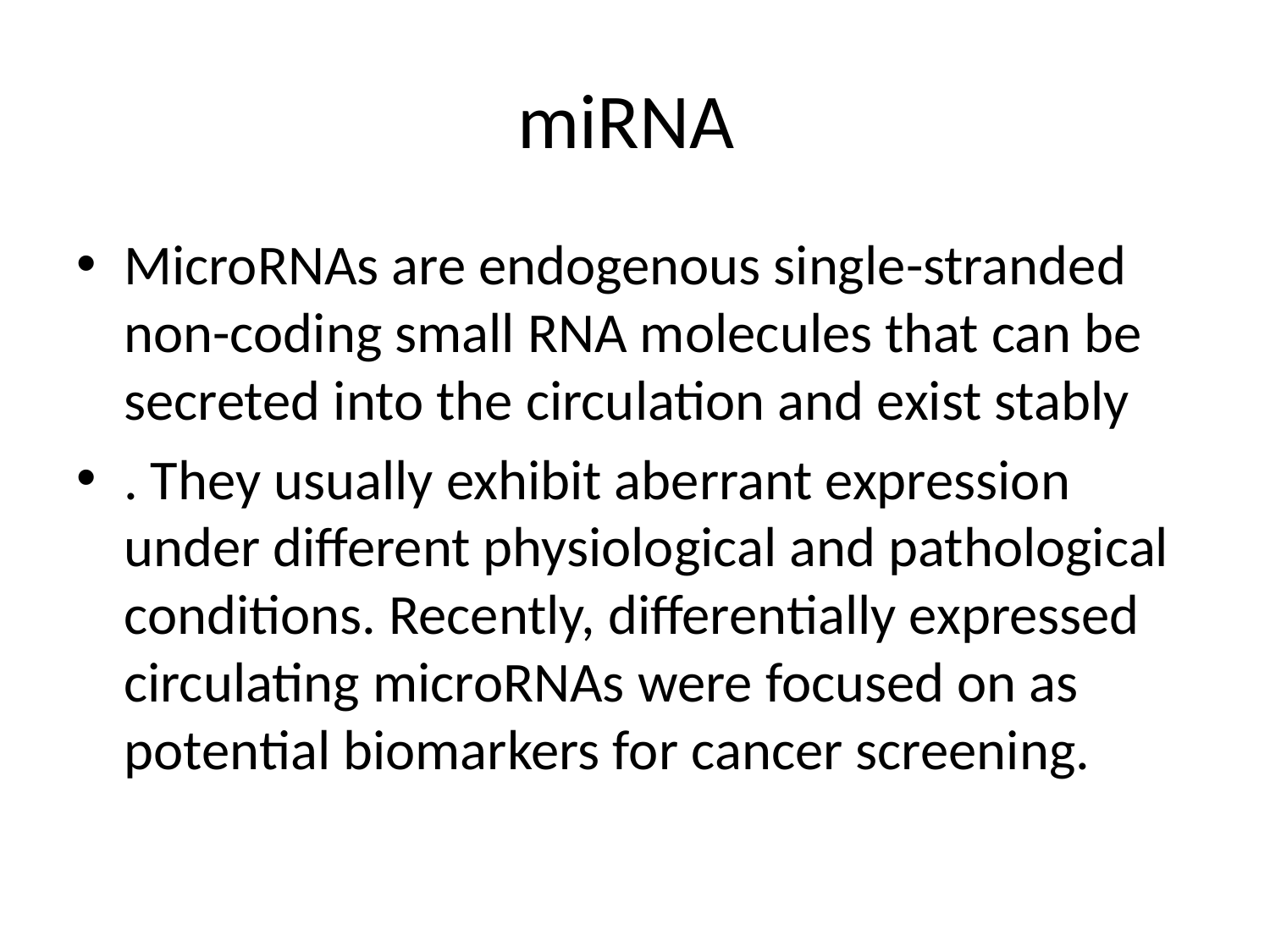

# miRNA
MicroRNAs are endogenous single-stranded non-coding small RNA molecules that can be secreted into the circulation and exist stably
. They usually exhibit aberrant expression under different physiological and pathological conditions. Recently, differentially expressed circulating microRNAs were focused on as potential biomarkers for cancer screening.